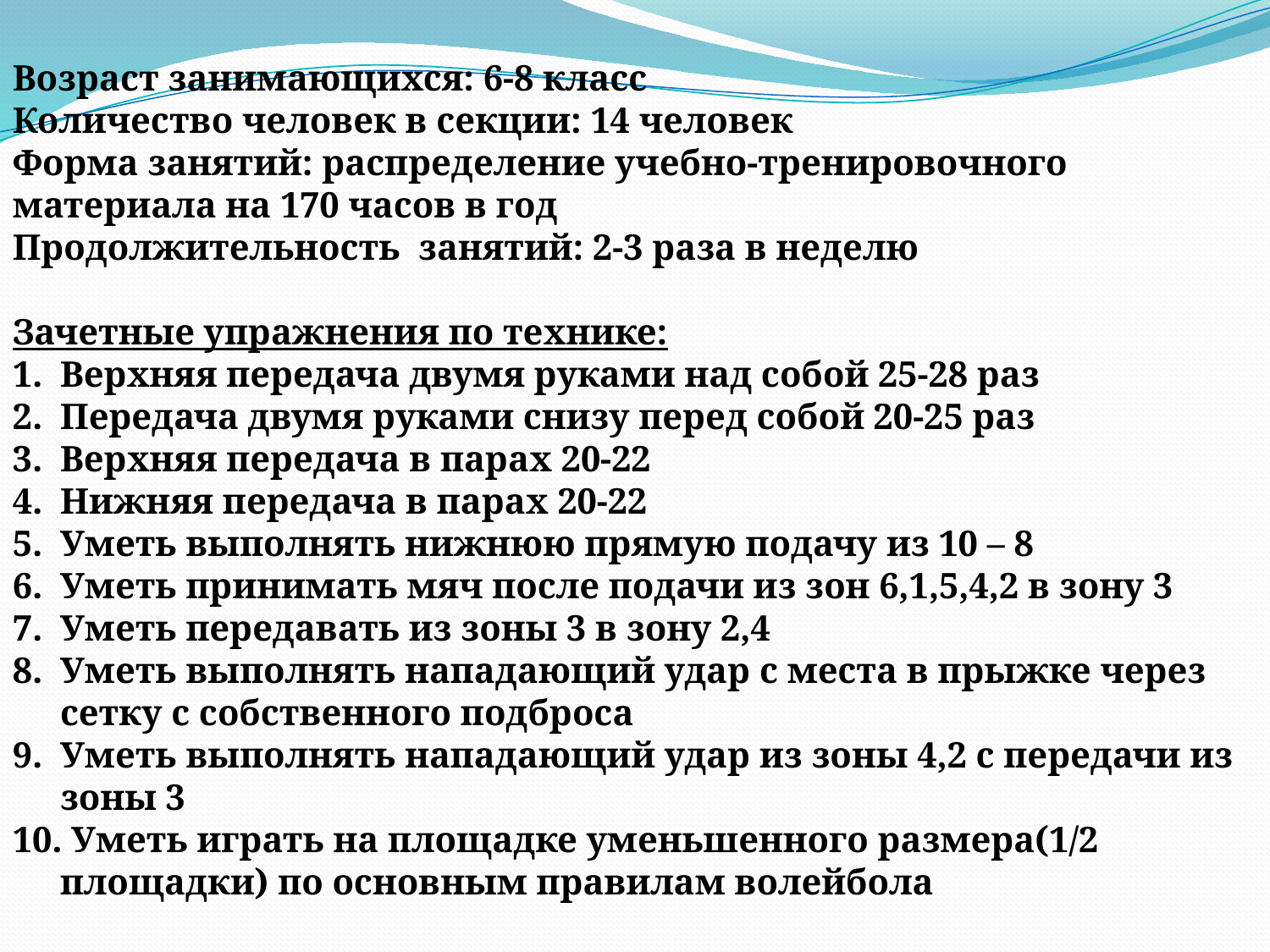

Возраст занимающихся: 6-8 класс
Количество человек в секции: 14 человек
Форма занятий: распределение учебно-тренировочного материала на 170 часов в год
Продолжительность  занятий: 2-3 раза в неделю

Зачетные упражнения по технике:
Верхняя передача двумя руками над собой 25-28 раз
Передача двумя руками снизу перед собой 20-25 раз
Верхняя передача в парах 20-22
Нижняя передача в парах 20-22
Уметь выполнять нижнюю прямую подачу из 10 – 8
Уметь принимать мяч после подачи из зон 6,1,5,4,2 в зону 3
Уметь передавать из зоны 3 в зону 2,4
Уметь выполнять нападающий удар с места в прыжке через сетку с собственного подброса
Уметь выполнять нападающий удар из зоны 4,2 с передачи из зоны 3
 Уметь играть на площадке уменьшенного размера(1/2 площадки) по основным правилам волейбола